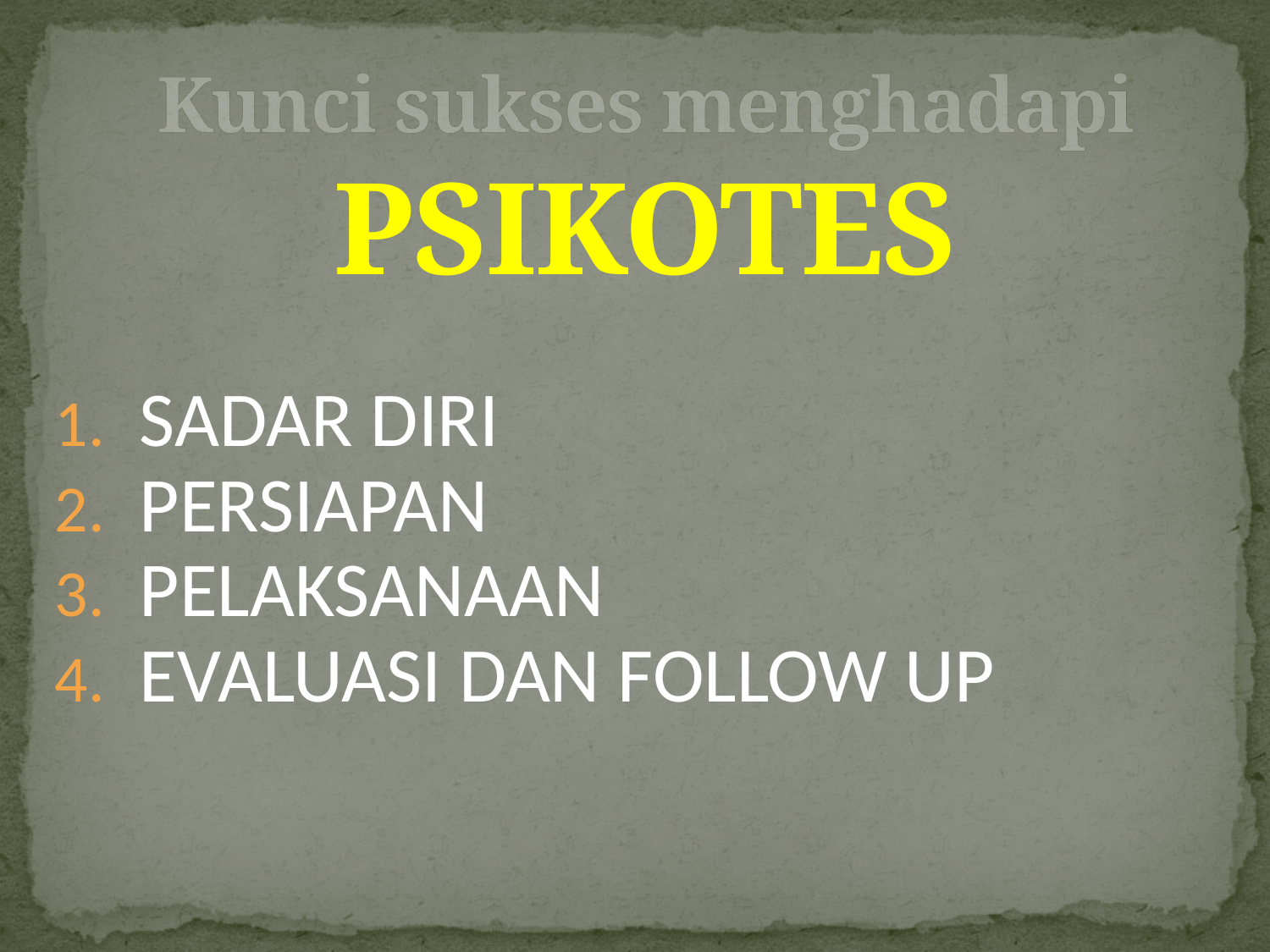

# Kunci sukses menghadapi PSIKOTES
SADAR DIRI
PERSIAPAN
PELAKSANAAN
EVALUASI DAN FOLLOW UP